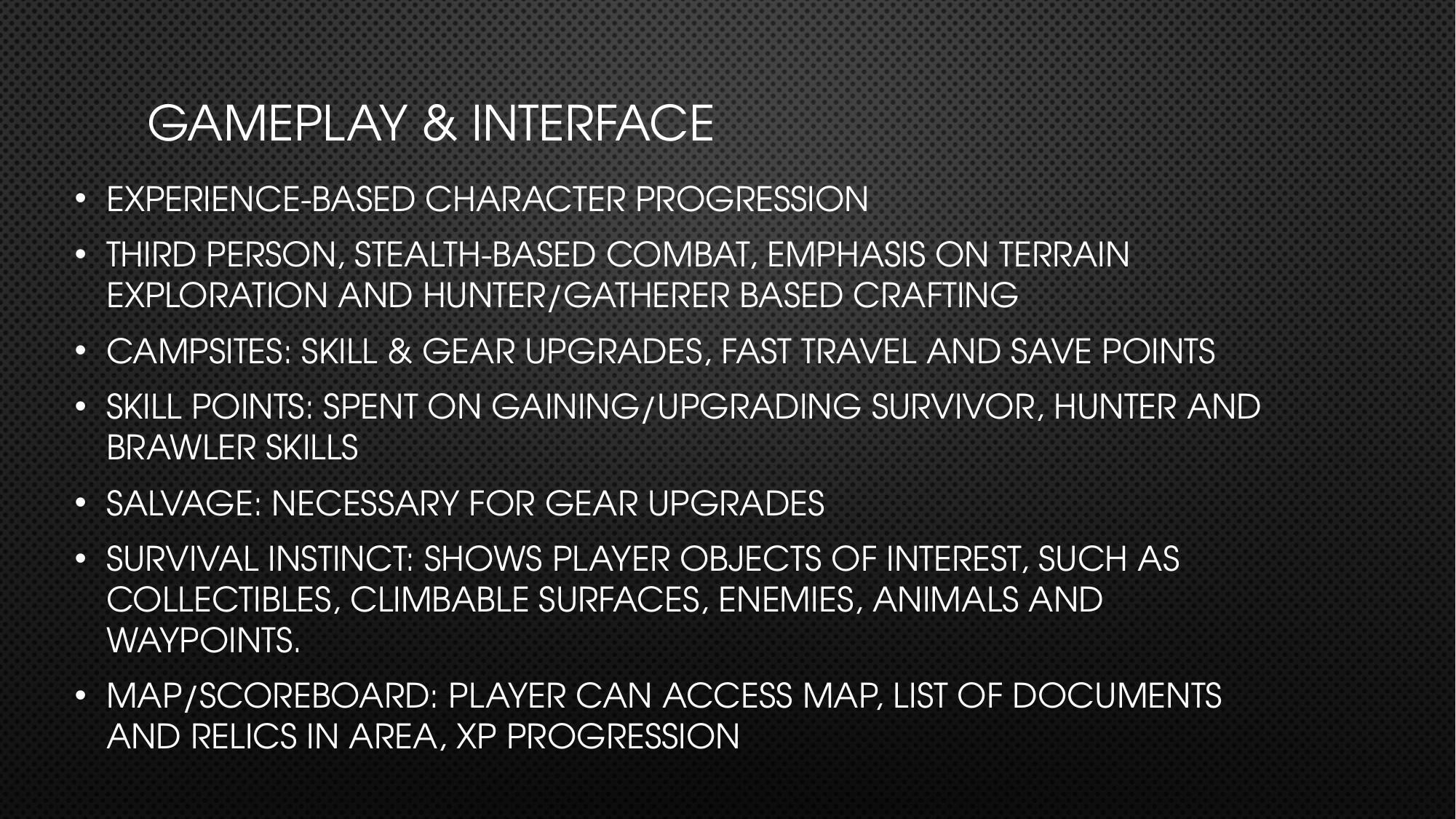

# GamePlay & Interface
Experience-based character progression
Third Person, stealth-based combat, emphasis on terrain exploration and hunter/gatherer based crafting
Campsites: Skill & Gear Upgrades, Fast Travel and Save points
Skill Points: spent on gaining/upgrading Survivor, Hunter and Brawler skills
Salvage: necessary for gear upgrades
Survival Instinct: shows player objects of interest, such as collectibles, climbable surfaces, enemies, animals and waypoints.
Map/Scoreboard: player can access map, list of documents and relics in area, XP progression